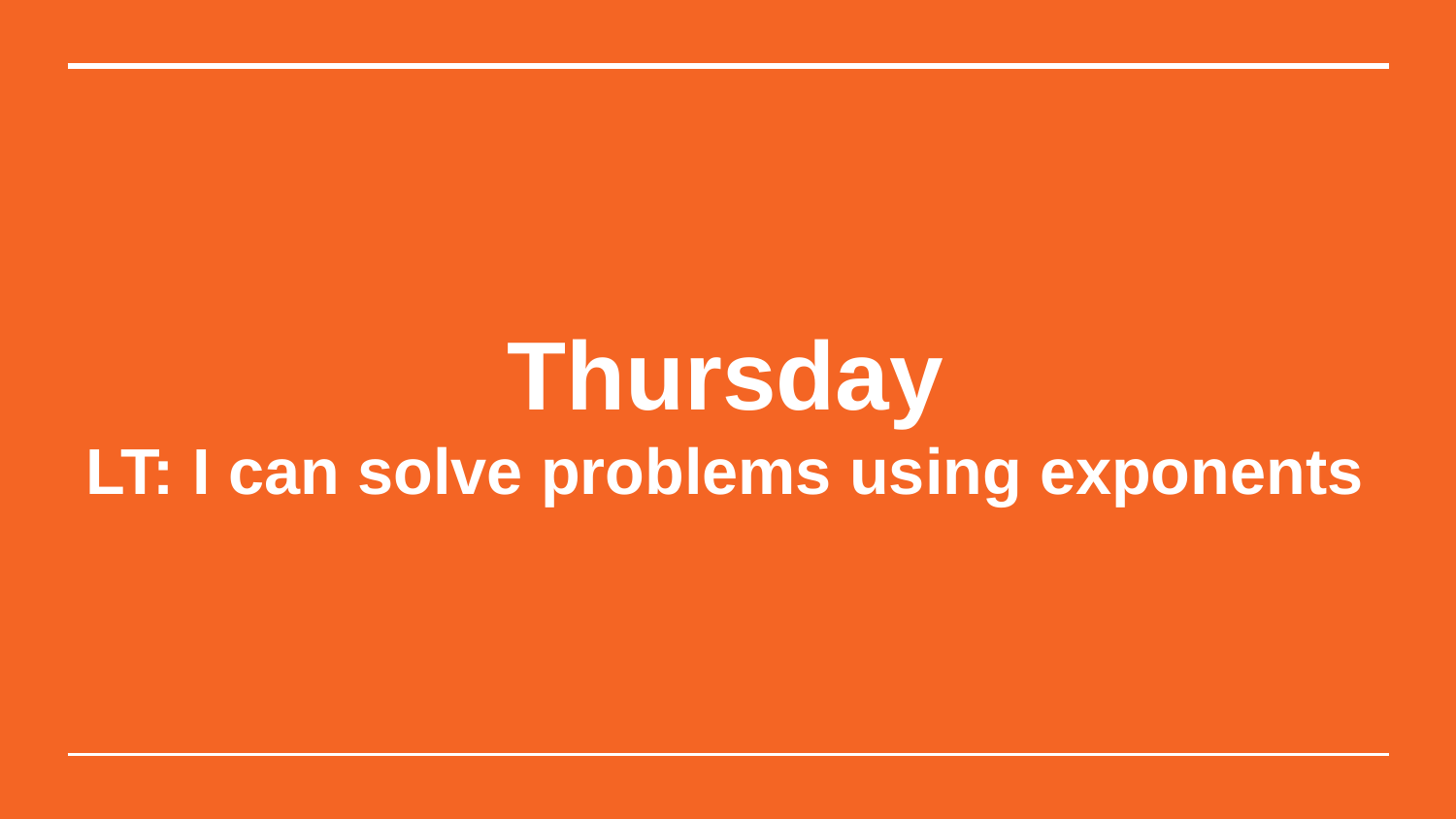

# Thursday
LT: I can solve problems using exponents